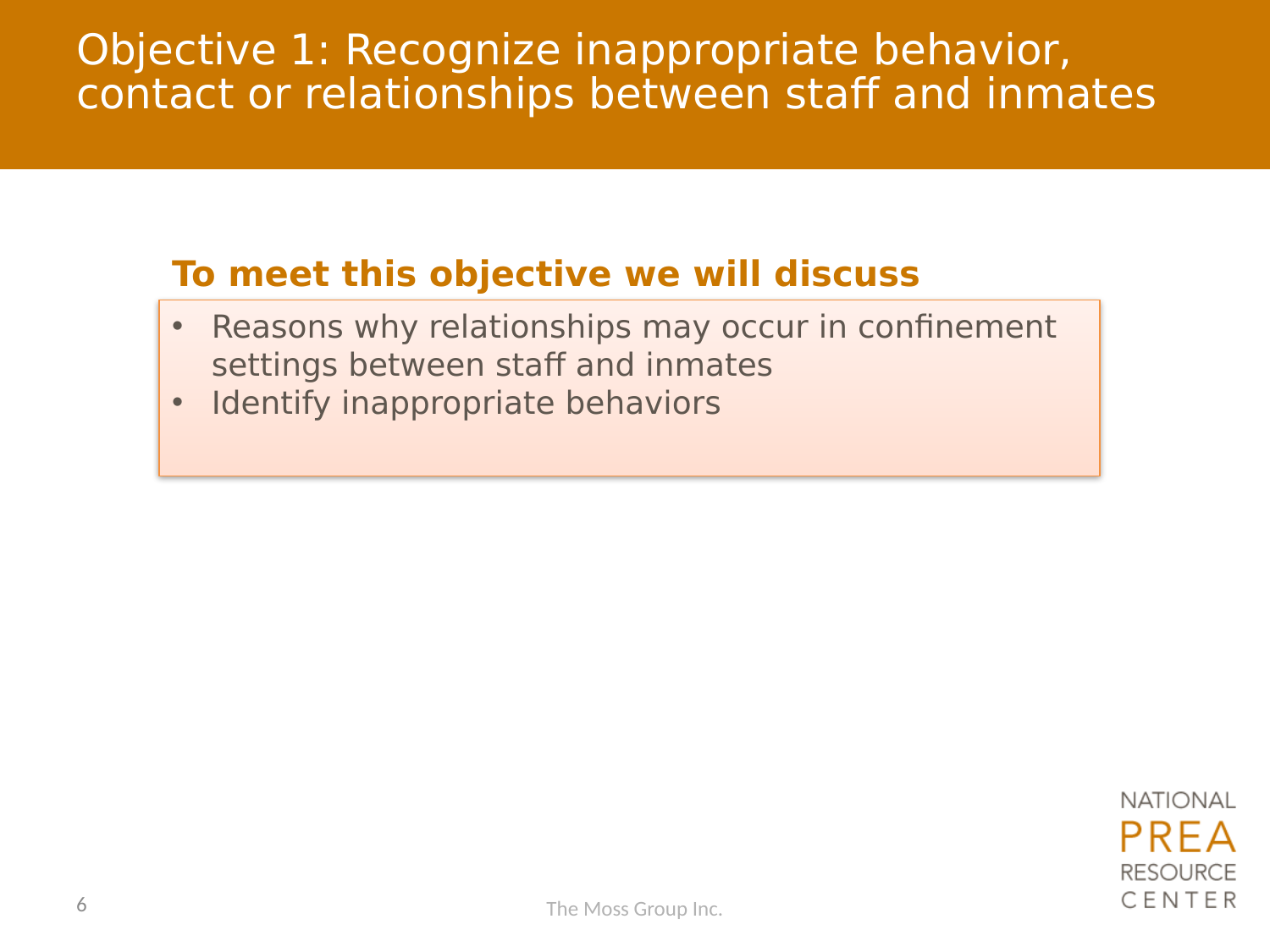

# Objective 1: Recognize inappropriate behavior, contact or relationships between staff and inmates
To meet this objective we will discuss
Reasons why relationships may occur in confinement settings between staff and inmates
Identify inappropriate behaviors
6
The Moss Group Inc.